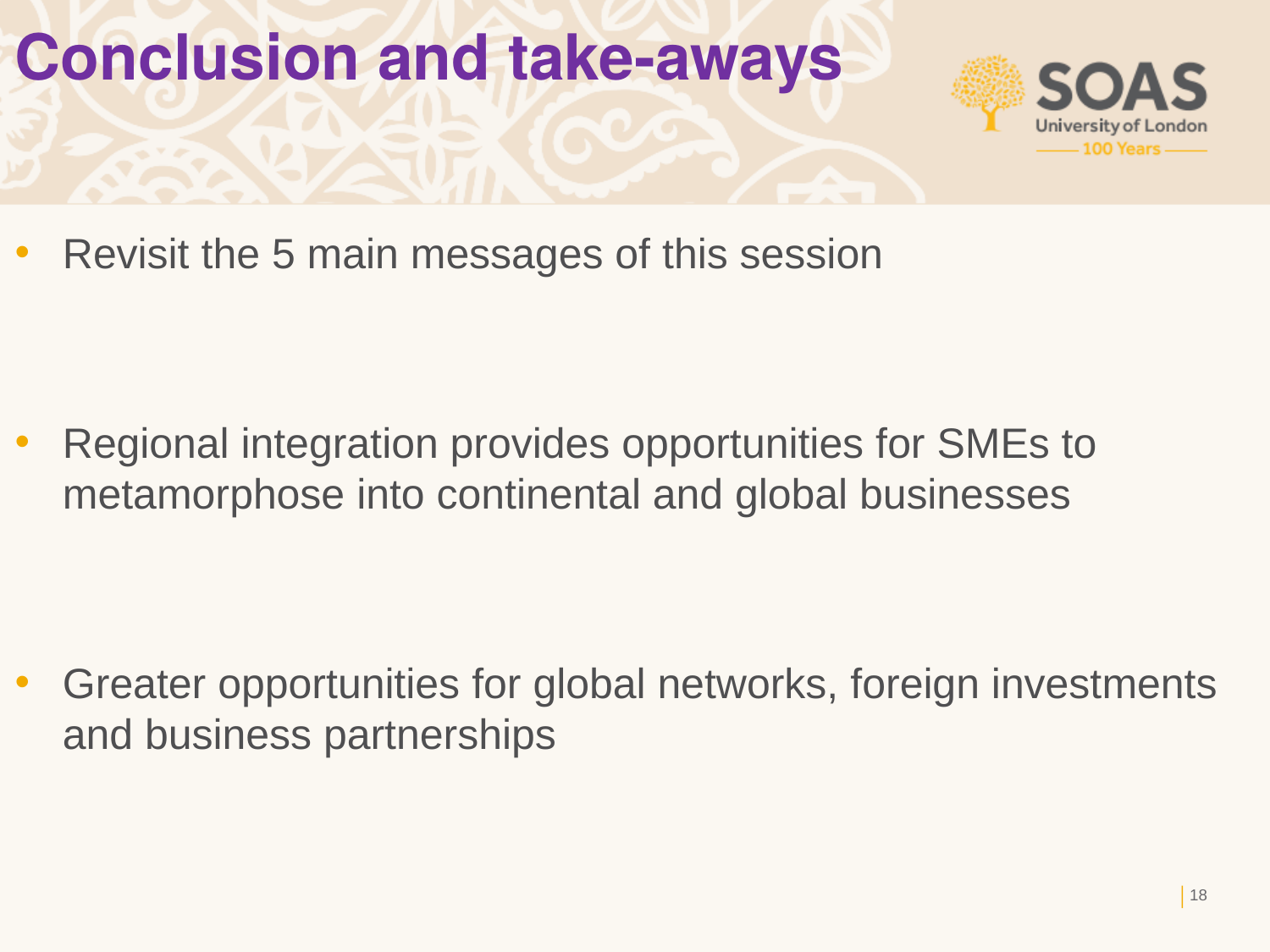

# Conclusion and take-aways
Revisit the 5 main messages of this session

Regional integration provides opportunities for SMEs to metamorphose into continental and global businesses

Greater opportunities for global networks, foreign investments and business partnerships
18